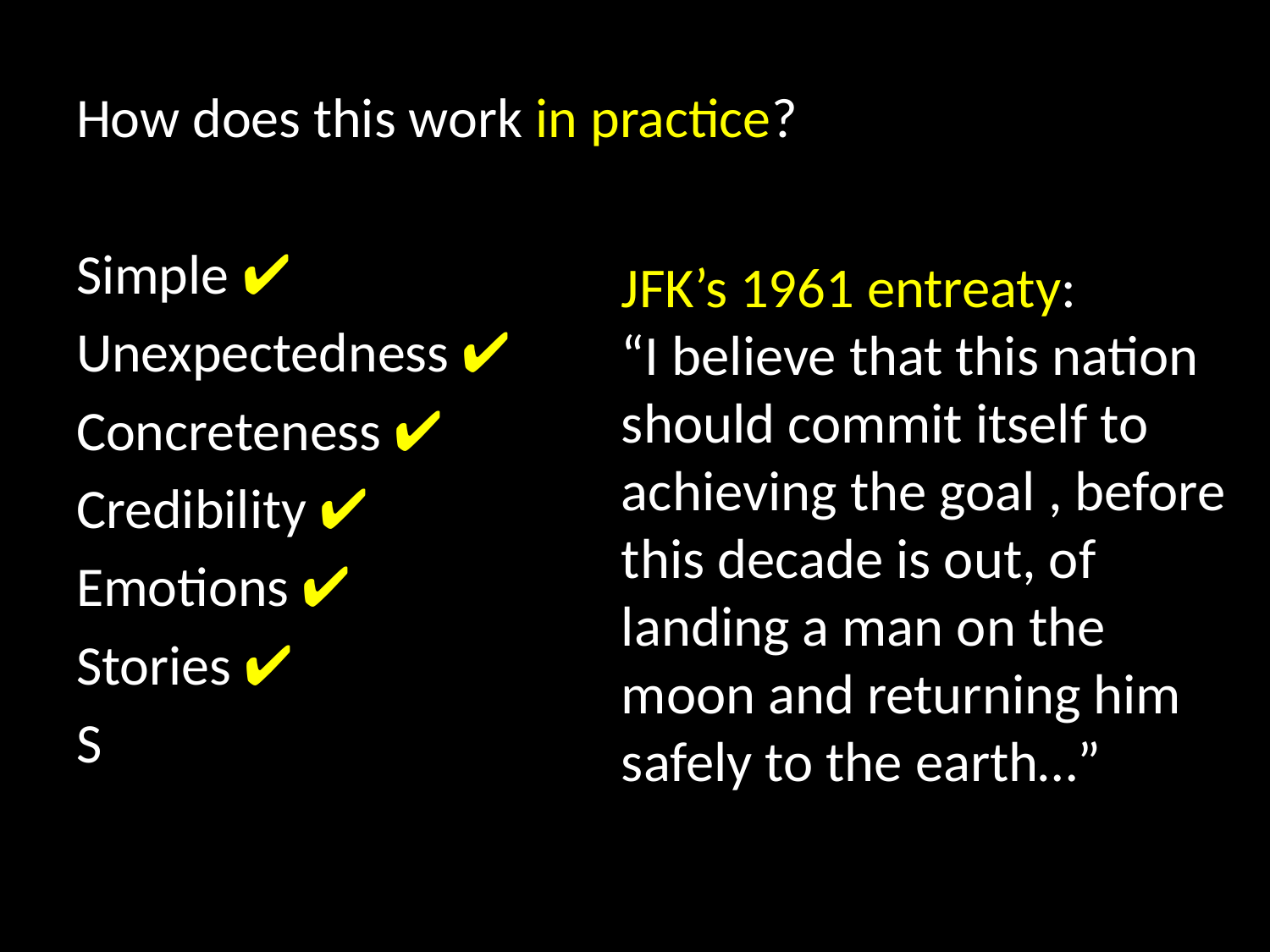

How does this work in practice?

Simple ✔
Unexpectedness ✔
Concreteness ✔
Credibility ✔
Emotions ✔
Stories ✔
S
JFK’s 1961 entreaty:
“I believe that this nation should commit itself to achieving the goal , before this decade is out, of landing a man on the moon and returning him safely to the earth…”